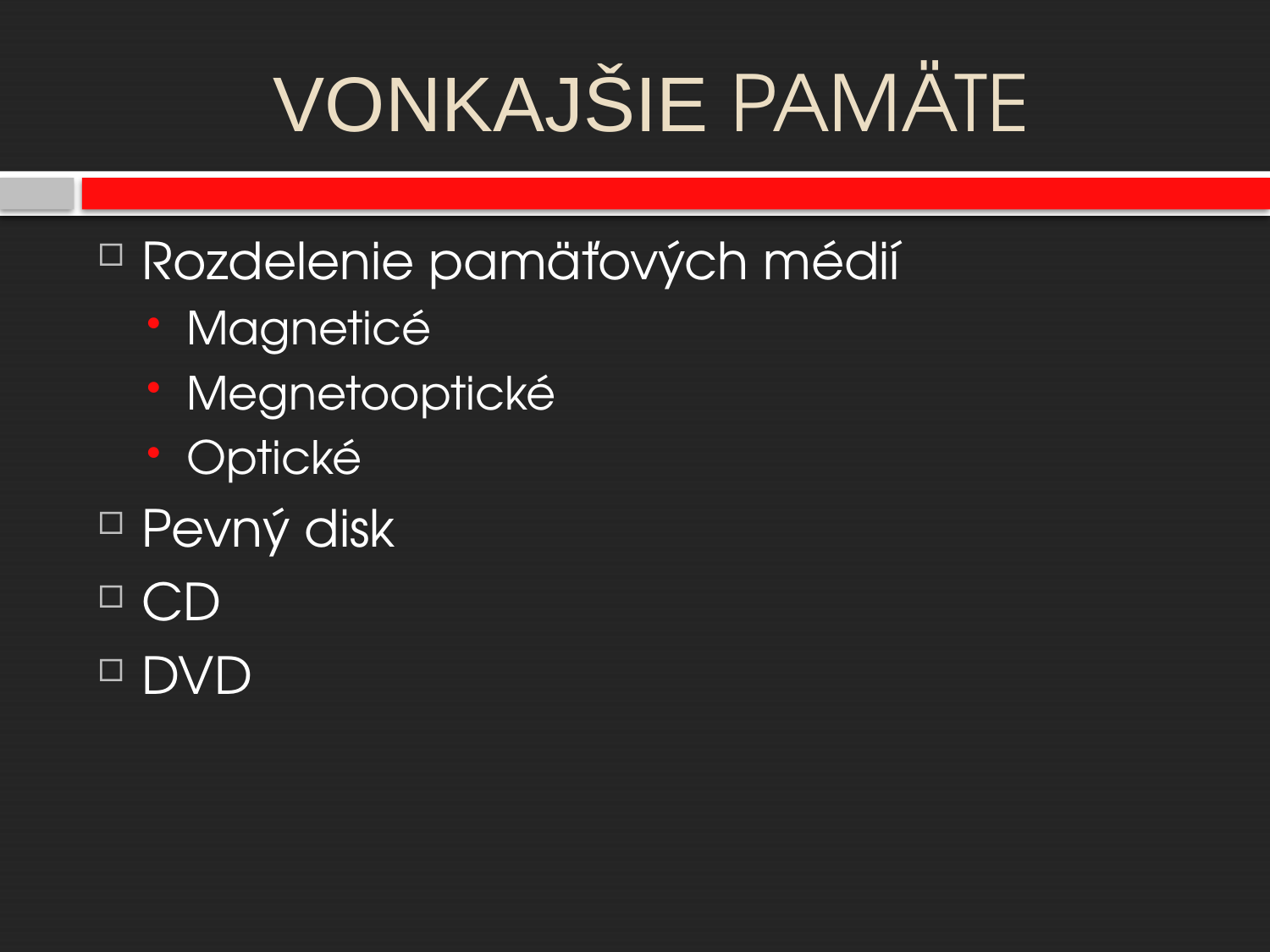

# VONKAJŠIE PAMÄTE
Rozdelenie pamäťových médií
Magneticé
Megnetooptické
Optické
Pevný disk
CD
DVD